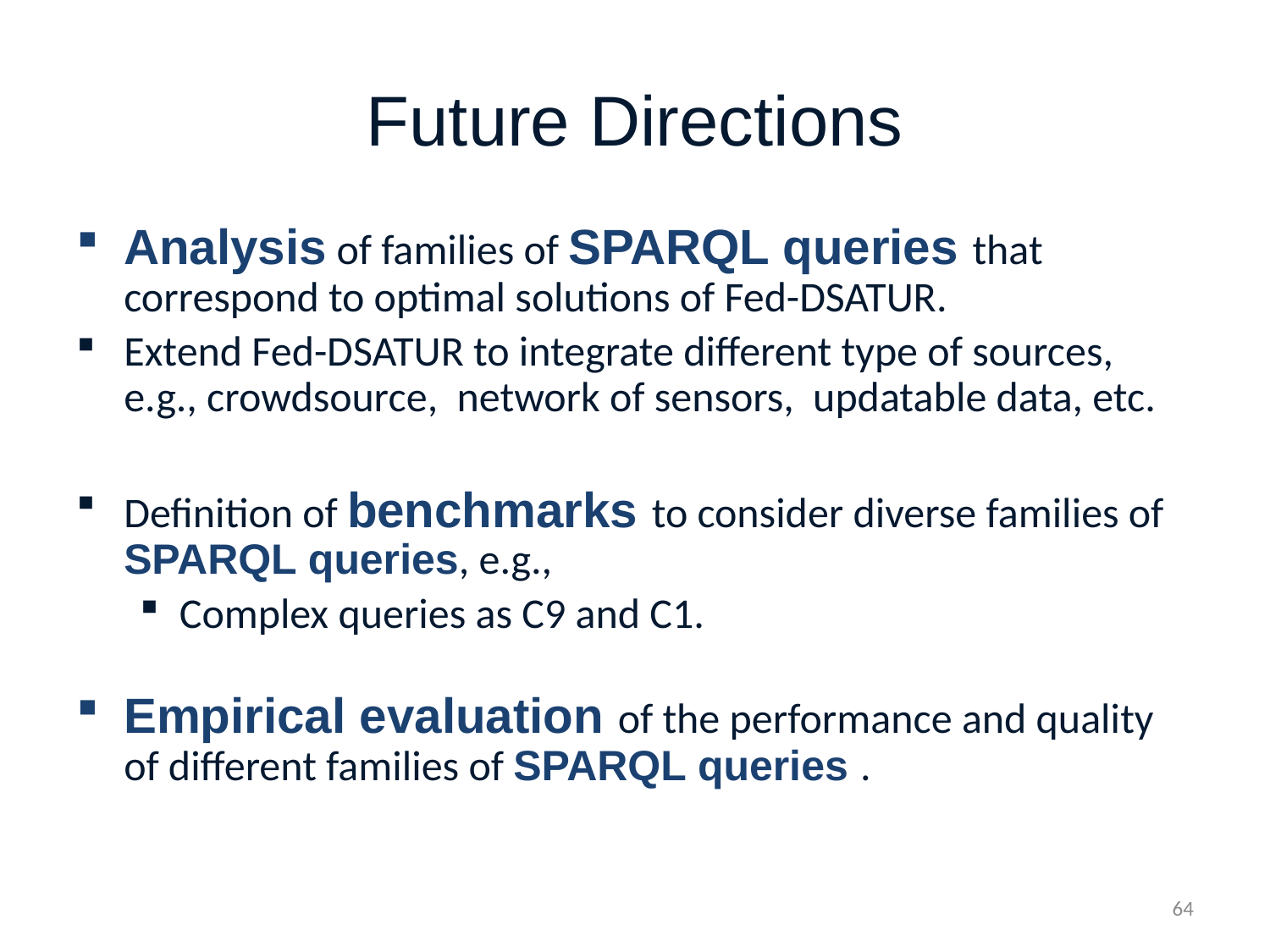

# Future Directions
Analysis of families of SPARQL queries that correspond to optimal solutions of Fed-DSATUR.
Extend Fed-DSATUR to integrate different type of sources, e.g., crowdsource,  network of sensors,  updatable data, etc.

Definition of benchmarks to consider diverse families of  SPARQL queries, e.g.,
Complex queries as C9 and C1.
Empirical evaluation of the performance and quality of different families of SPARQL queries .
64